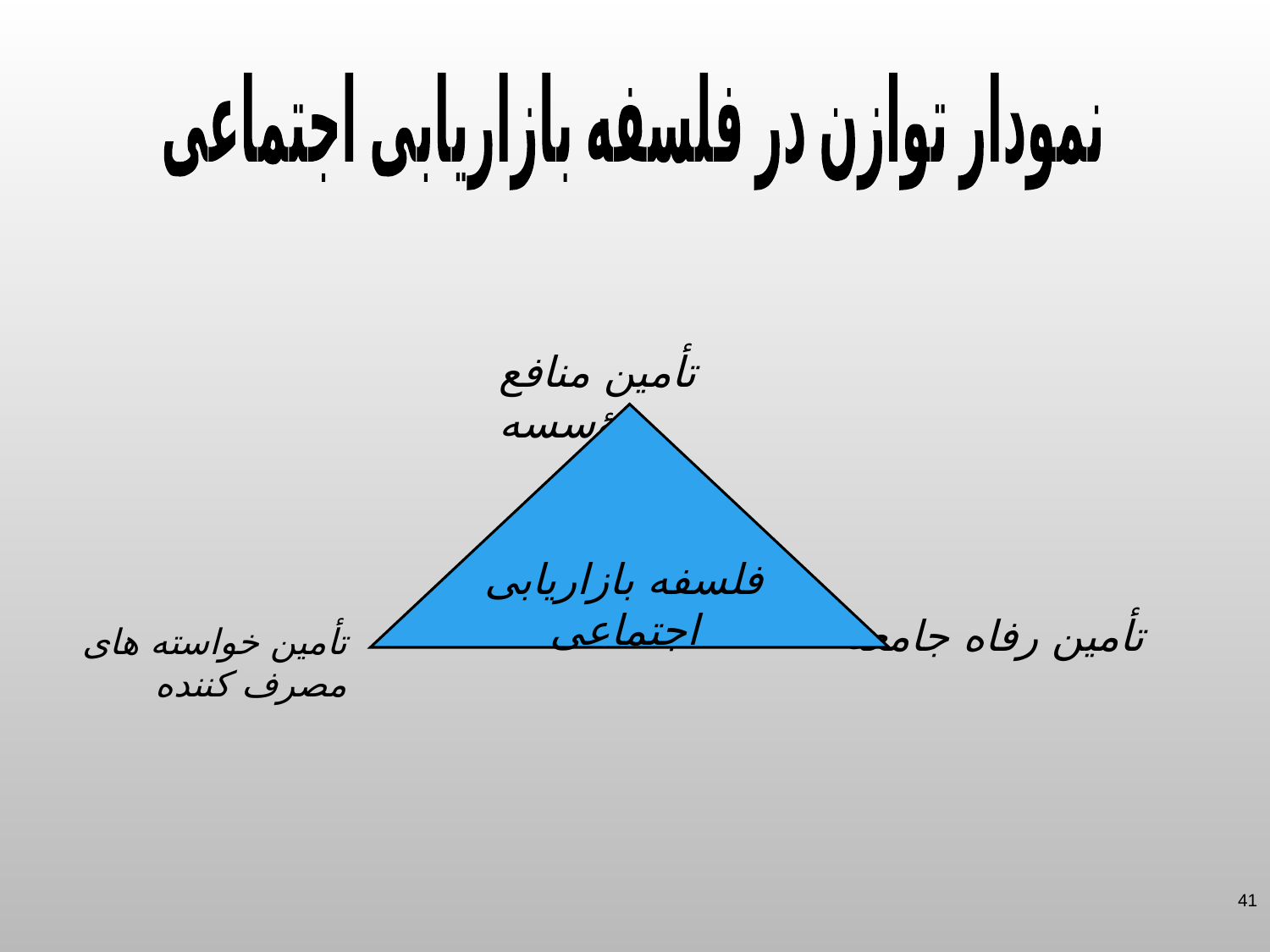

نمودار توازن در فلسفه بازاریابی اجتماعی
تأمین منافع مؤسسه

فلسفه بازاریابی اجتماعی
تأمین رفاه جامعه
تأمین خواسته های مصرف کننده
41